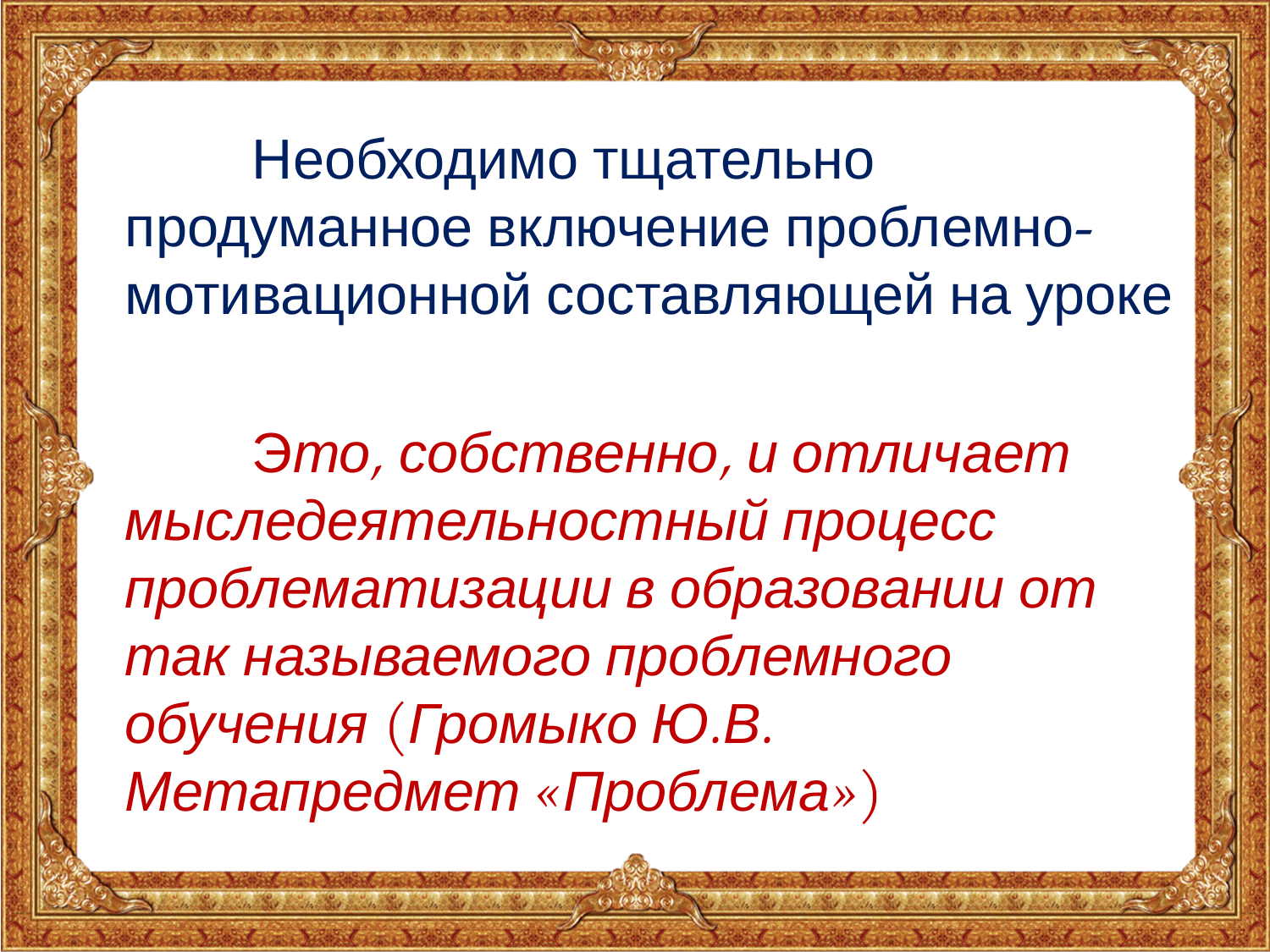

Необходимо тщательно продуманное включение проблемно-мотивационной составляющей на уроке

		Это, собственно, и отличает мыследеятельностный процесс проблематизации в образовании от так называемого проблемного обучения (Громыко Ю.В. Метапредмет «Проблема»)